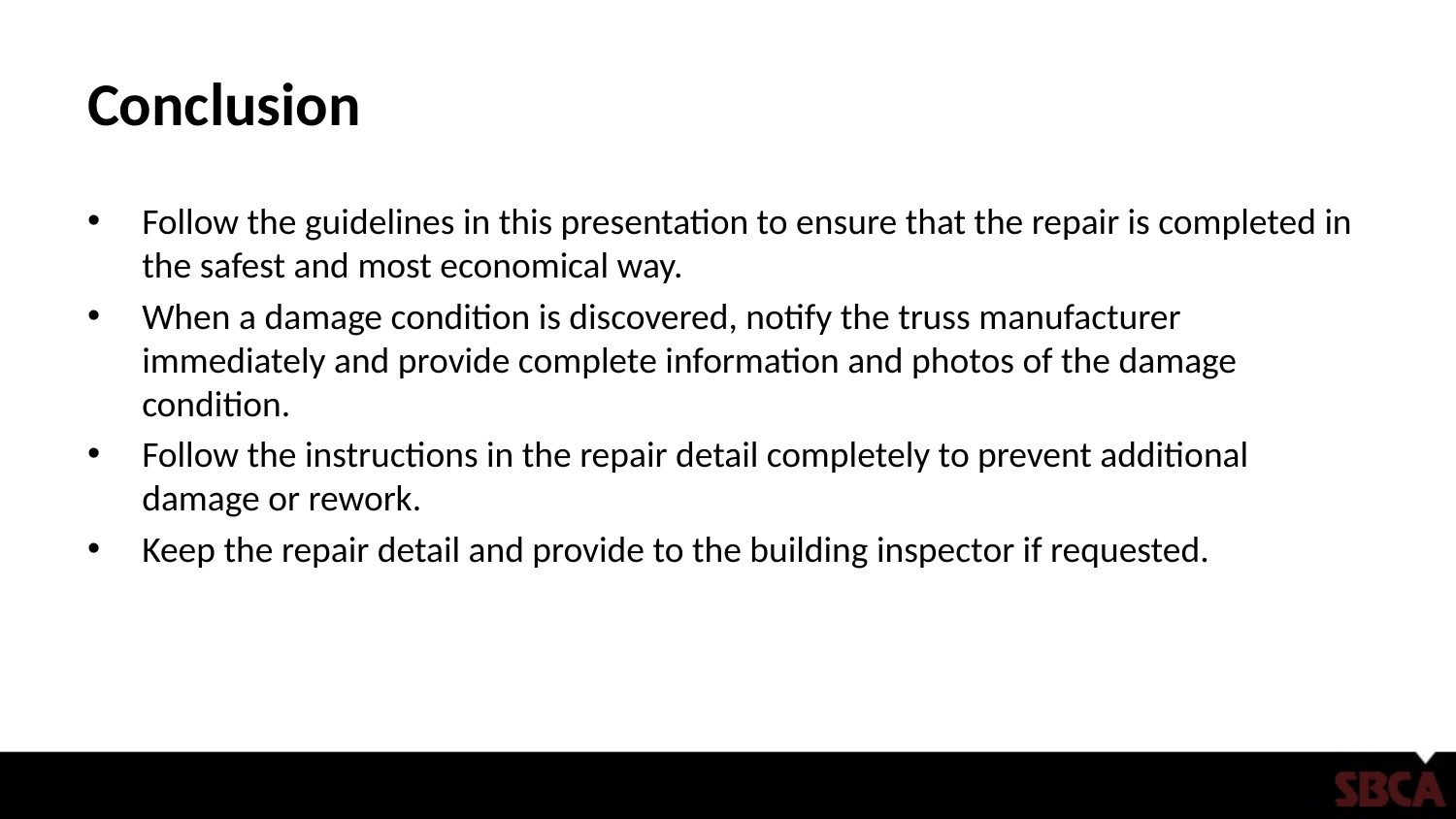

# Conclusion
Follow the guidelines in this presentation to ensure that the repair is completed in the safest and most economical way.
When a damage condition is discovered, notify the truss manufacturer immediately and provide complete information and photos of the damage condition.
Follow the instructions in the repair detail completely to prevent additional damage or rework.
Keep the repair detail and provide to the building inspector if requested.